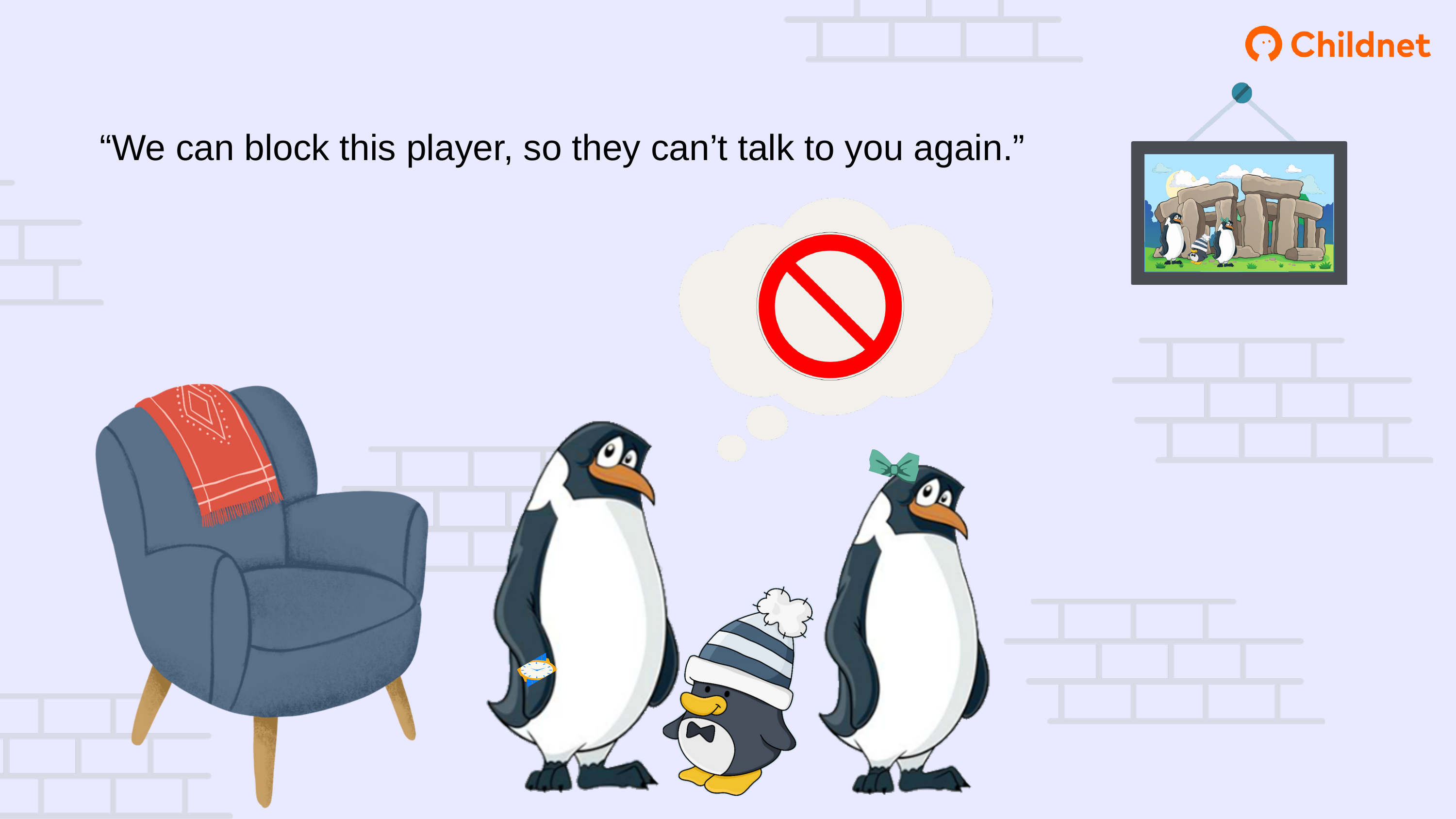

“We can block this player, so they can’t talk to you again.”